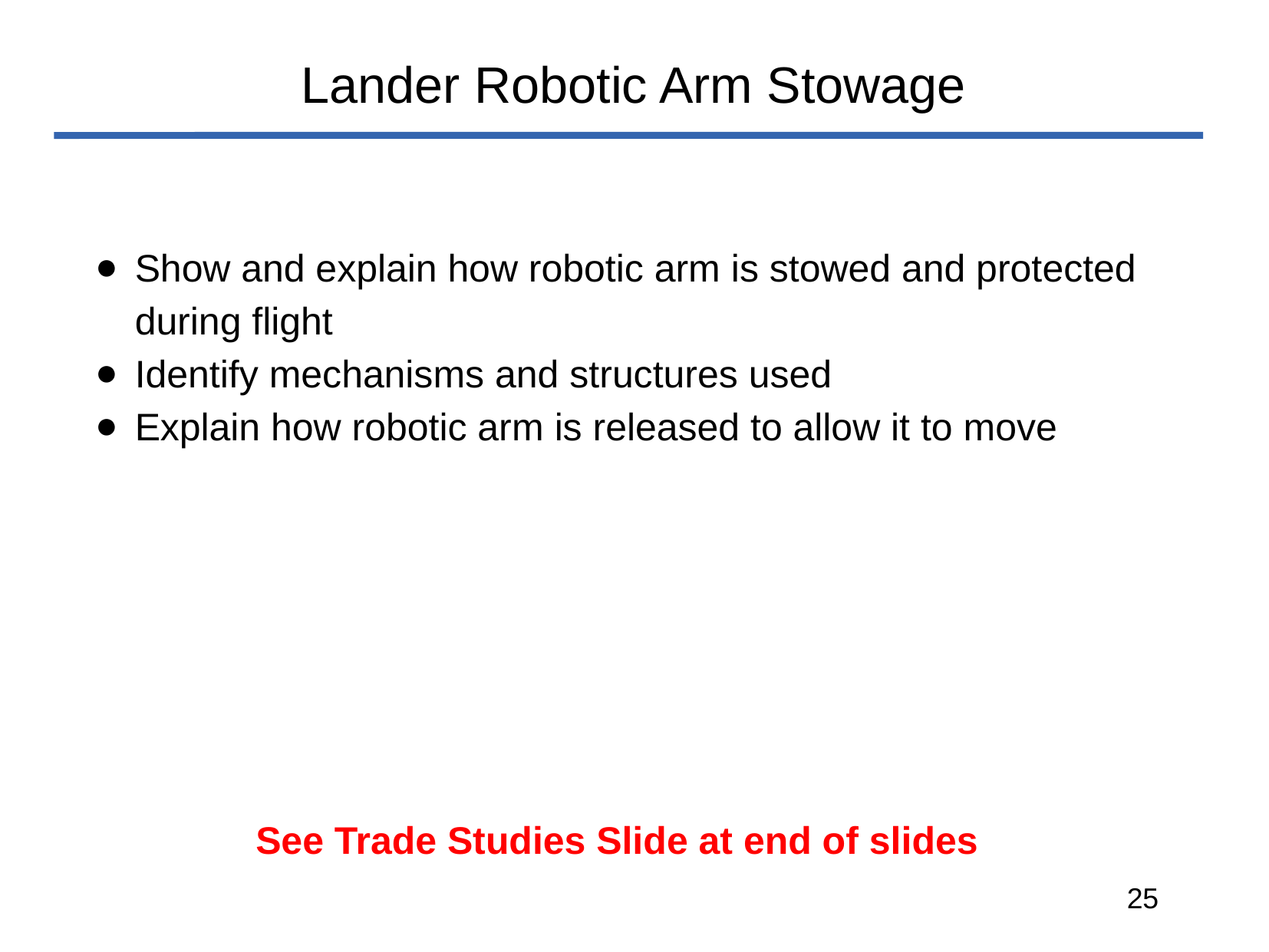

# Lander Robotic Arm Stowage
Show and explain how robotic arm is stowed and protected during flight
Identify mechanisms and structures used
Explain how robotic arm is released to allow it to move

See Trade Studies Slide at end of slides
25